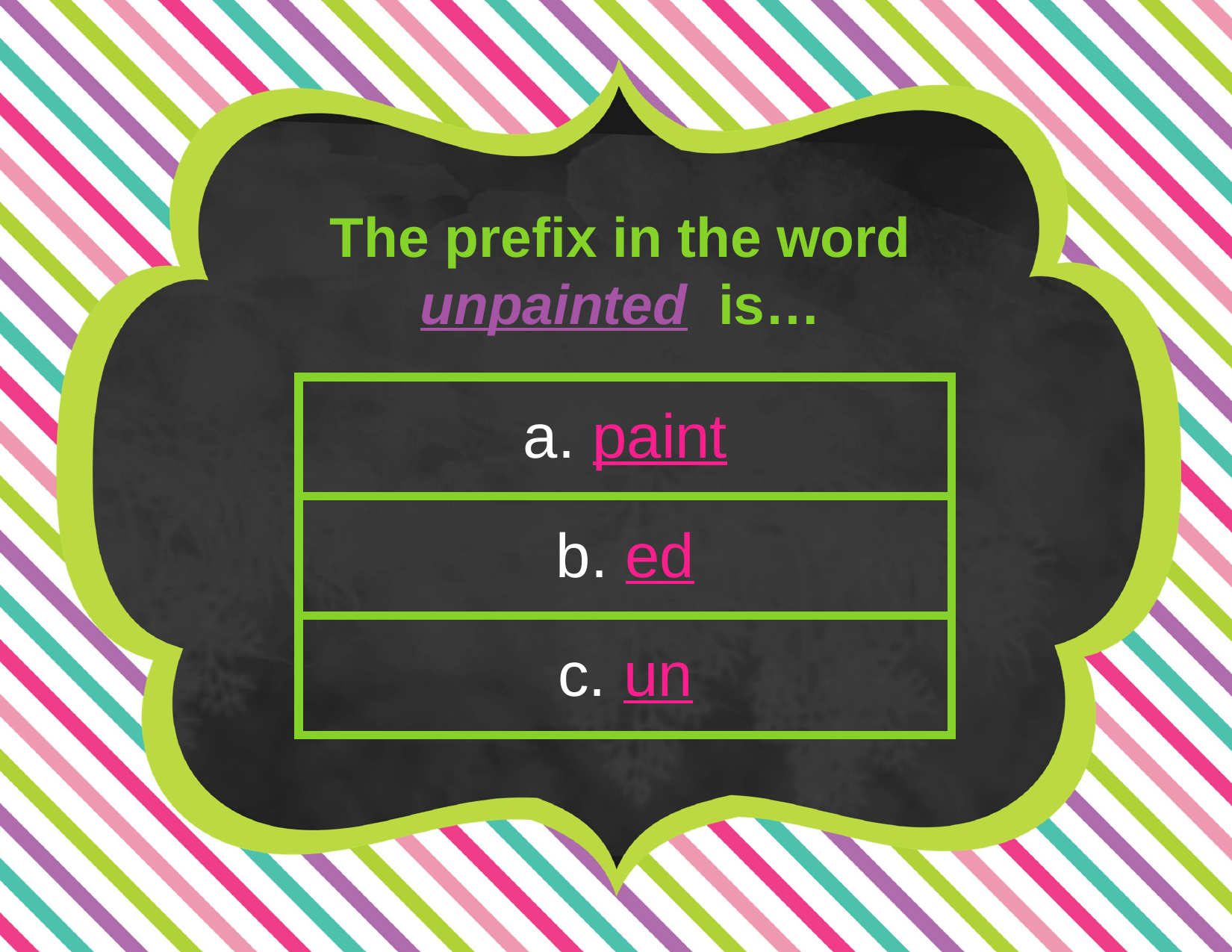

The prefix in the word unpainted  is…
| a. paint |
| --- |
| b. ed |
| c. un |